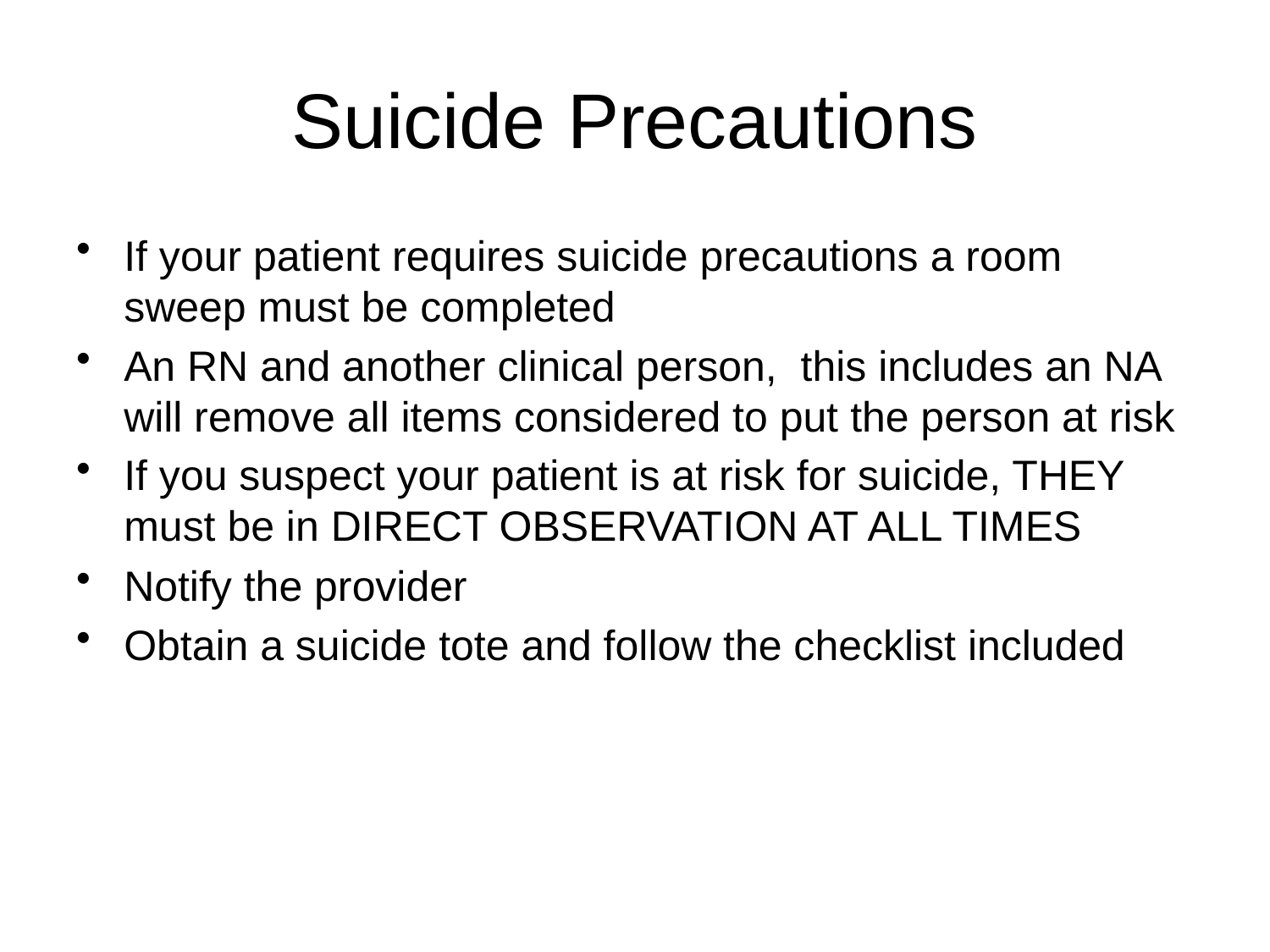

# Suicide Precautions
If your patient requires suicide precautions a room sweep must be completed
An RN and another clinical person,  this includes an NA will remove all items considered to put the person at risk
If you suspect your patient is at risk for suicide, THEY must be in DIRECT OBSERVATION AT ALL TIMES
Notify the provider
Obtain a suicide tote and follow the checklist included